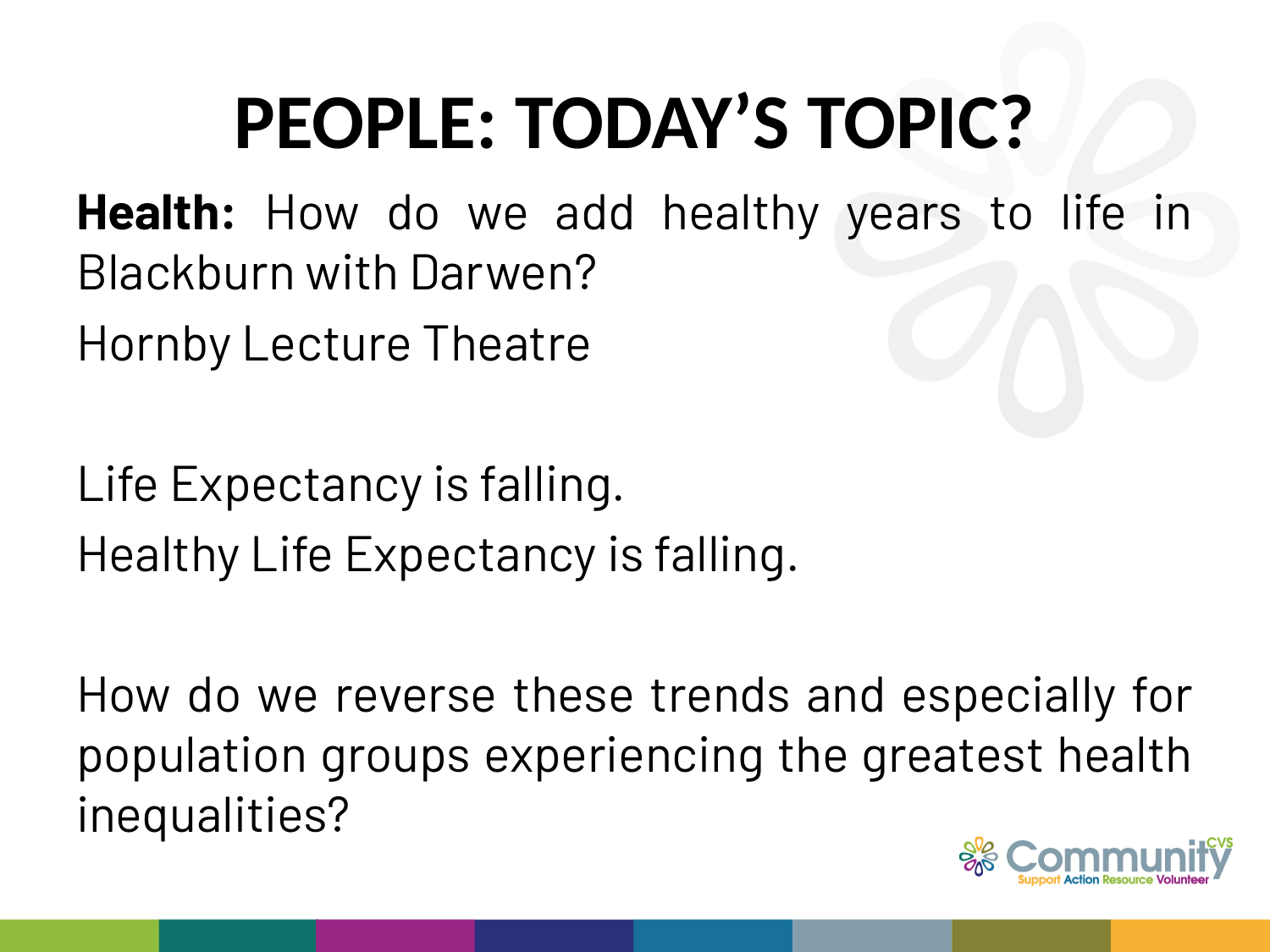

# PEOPLE: TODAY’S TOPIC?
Health: How do we add healthy years to life in Blackburn with Darwen?
Hornby Lecture Theatre

Life Expectancy is falling.
Healthy Life Expectancy is falling.

How do we reverse these trends and especially for population groups experiencing the greatest health inequalities?